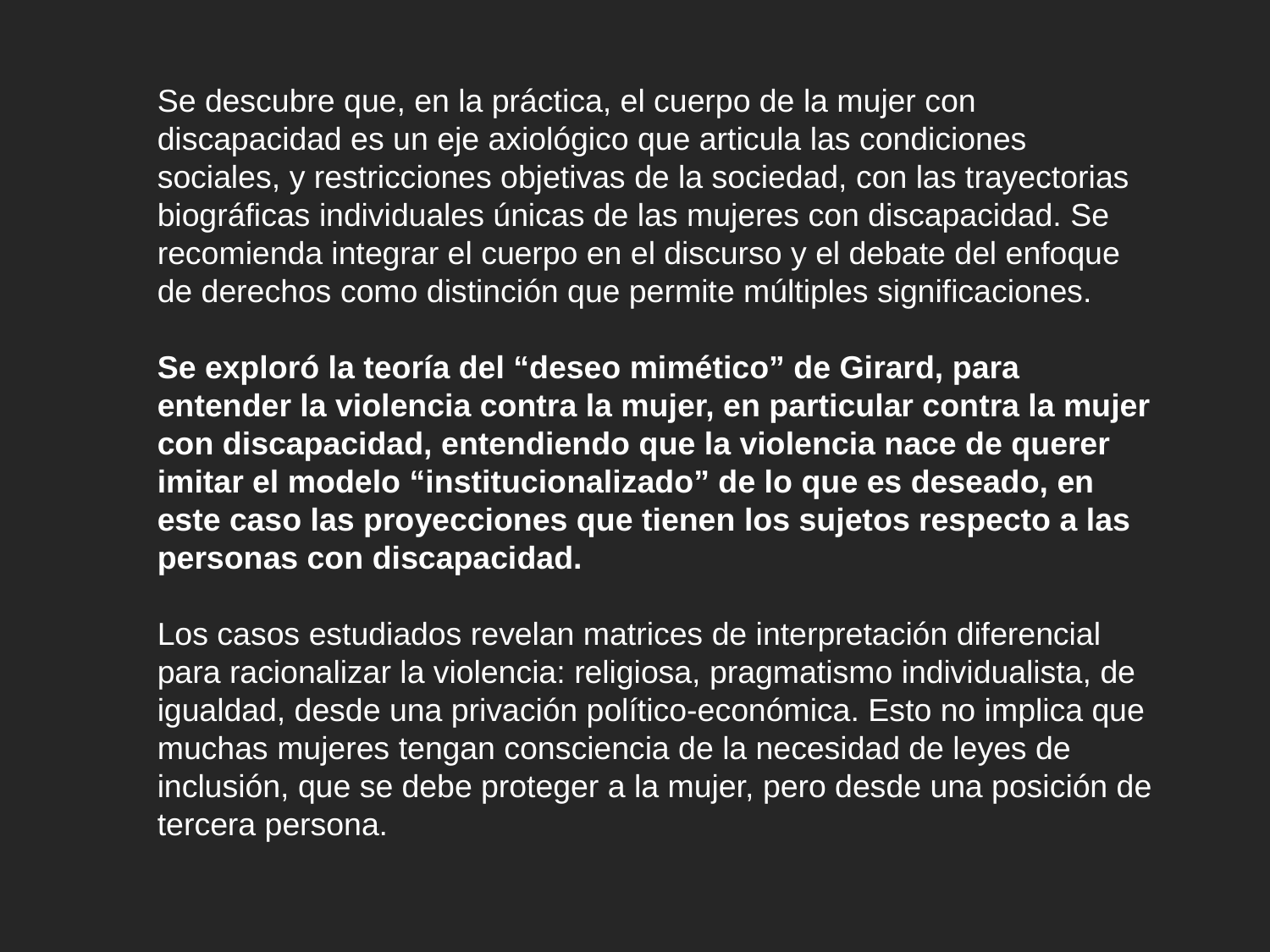

Se descubre que, en la práctica, el cuerpo de la mujer con discapacidad es un eje axiológico que articula las condiciones sociales, y restricciones objetivas de la sociedad, con las trayectorias biográficas individuales únicas de las mujeres con discapacidad. Se recomienda integrar el cuerpo en el discurso y el debate del enfoque de derechos como distinción que permite múltiples significaciones.

Se exploró la teoría del “deseo mimético” de Girard, para entender la violencia contra la mujer, en particular contra la mujer con discapacidad, entendiendo que la violencia nace de querer imitar el modelo “institucionalizado” de lo que es deseado, en este caso las proyecciones que tienen los sujetos respecto a las personas con discapacidad.

Los casos estudiados revelan matrices de interpretación diferencial para racionalizar la violencia: religiosa, pragmatismo individualista, de igualdad, desde una privación político-económica. Esto no implica que muchas mujeres tengan consciencia de la necesidad de leyes de inclusión, que se debe proteger a la mujer, pero desde una posición de tercera persona.